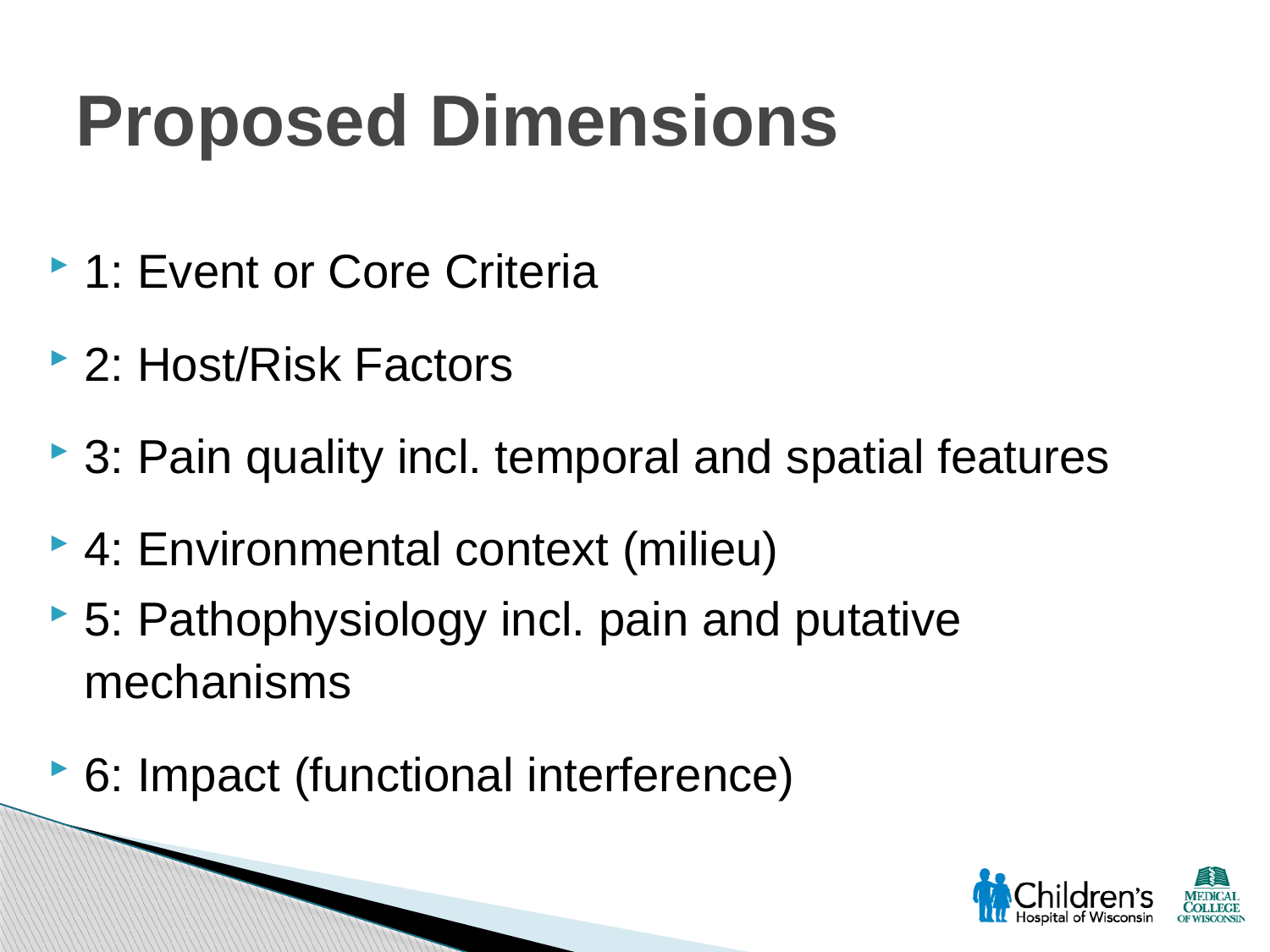

# Proposed Dimensions
1: Event or Core Criteria
2: Host/Risk Factors
3: Pain quality incl. temporal and spatial features
4: Environmental context (milieu)
5: Pathophysiology incl. pain and putative  	mechanisms
6: Impact (functional interference)